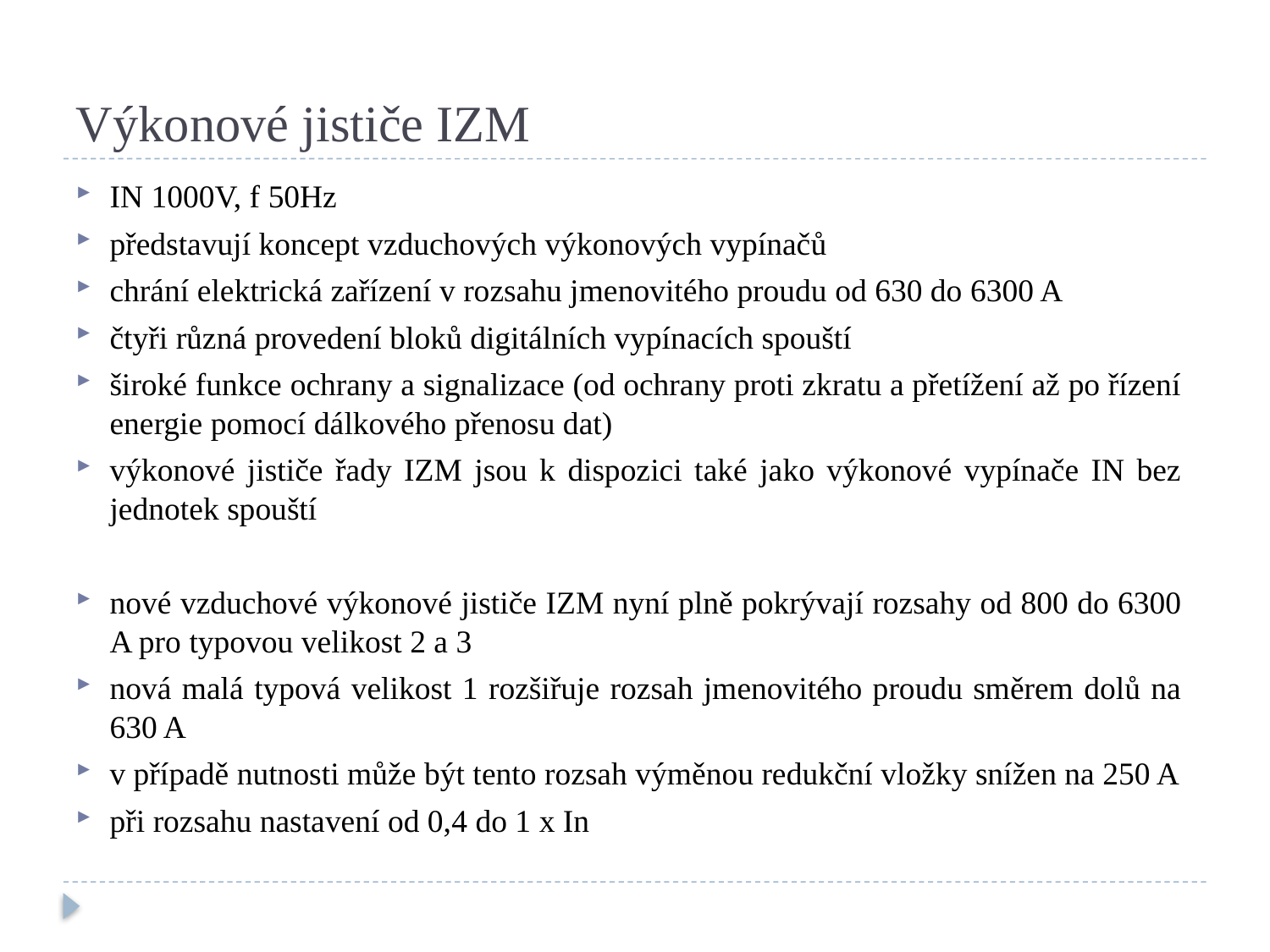

# Výkonové jističe IZM
IN 1000V, f 50Hz
představují koncept vzduchových výkonových vypínačů
chrání elektrická zařízení v rozsahu jmenovitého proudu od 630 do 6300 A
čtyři různá provedení bloků digitálních vypínacích spouští
široké funkce ochrany a signalizace (od ochrany proti zkratu a přetížení až po řízení energie pomocí dálkového přenosu dat)
výkonové jističe řady IZM jsou k dispozici také jako výkonové vypínače IN bez jednotek spouští

nové vzduchové výkonové jističe IZM nyní plně pokrývají rozsahy od 800 do 6300 A pro typovou velikost 2 a 3
nová malá typová velikost 1 rozšiřuje rozsah jmenovitého proudu směrem dolů na 630 A
v případě nutnosti může být tento rozsah výměnou redukční vložky snížen na 250 A
při rozsahu nastavení od 0,4 do 1 x In